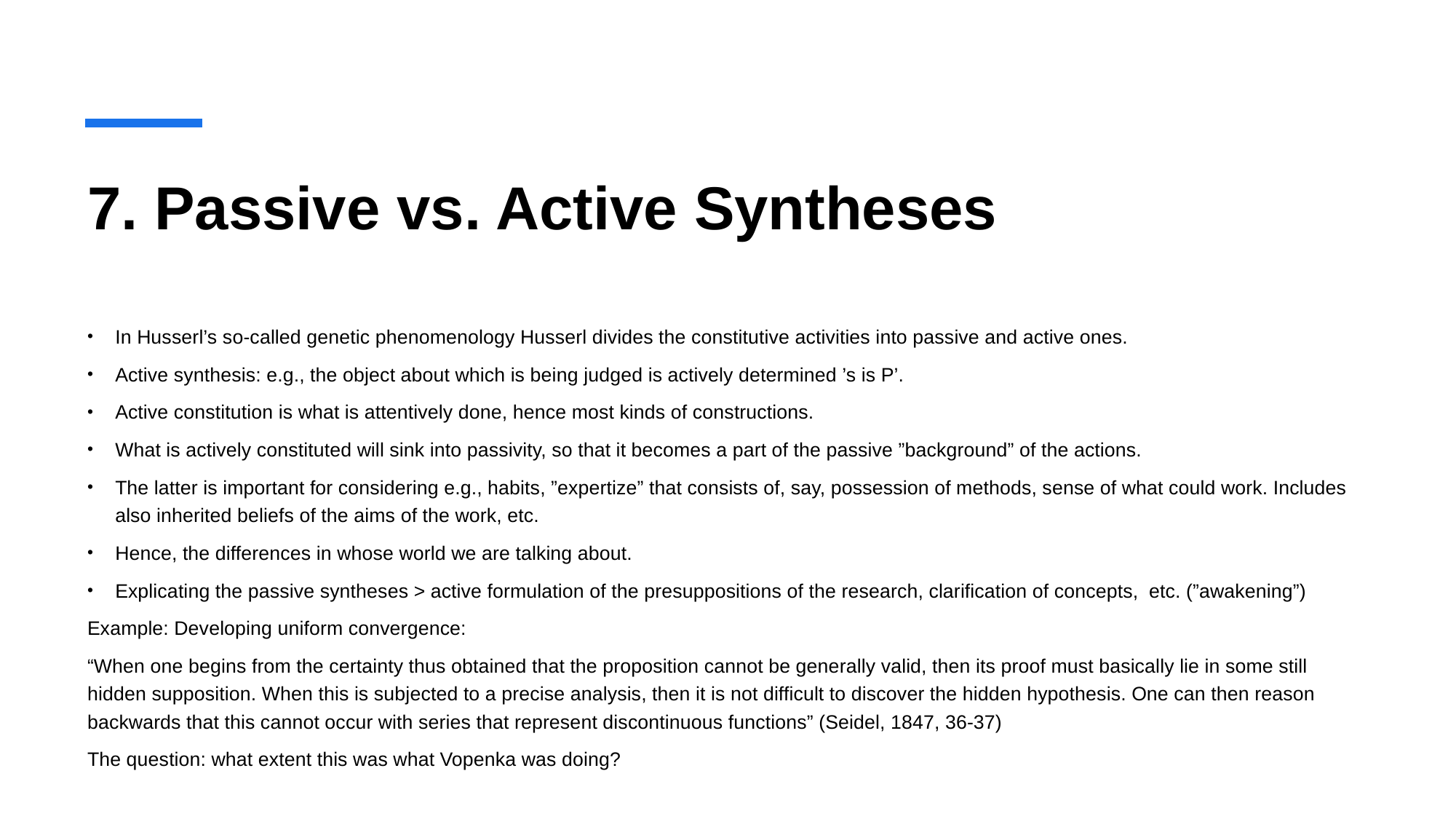

# 7. Passive vs. Active Syntheses
In Husserl’s so-called genetic phenomenology Husserl divides the constitutive activities into passive and active ones.
Active synthesis: e.g., the object about which is being judged is actively determined ’s is P’.
Active constitution is what is attentively done, hence most kinds of constructions.
What is actively constituted will sink into passivity, so that it becomes a part of the passive ”background” of the actions.
The latter is important for considering e.g., habits, ”expertize” that consists of, say, possession of methods, sense of what could work. Includes also inherited beliefs of the aims of the work, etc.
Hence, the differences in whose world we are talking about.
Explicating the passive syntheses > active formulation of the presuppositions of the research, clarification of concepts,  etc. (”awakening”)
Example: Developing uniform convergence:
“When one begins from the certainty thus obtained that the proposition cannot be generally valid, then its proof must basically lie in some still hidden supposition. When this is subjected to a precise analysis, then it is not difficult to discover the hidden hypothesis. One can then reason backwards that this cannot occur with series that represent discontinuous functions” (Seidel, 1847, 36-37)
The question: what extent this was what Vopenka was doing?